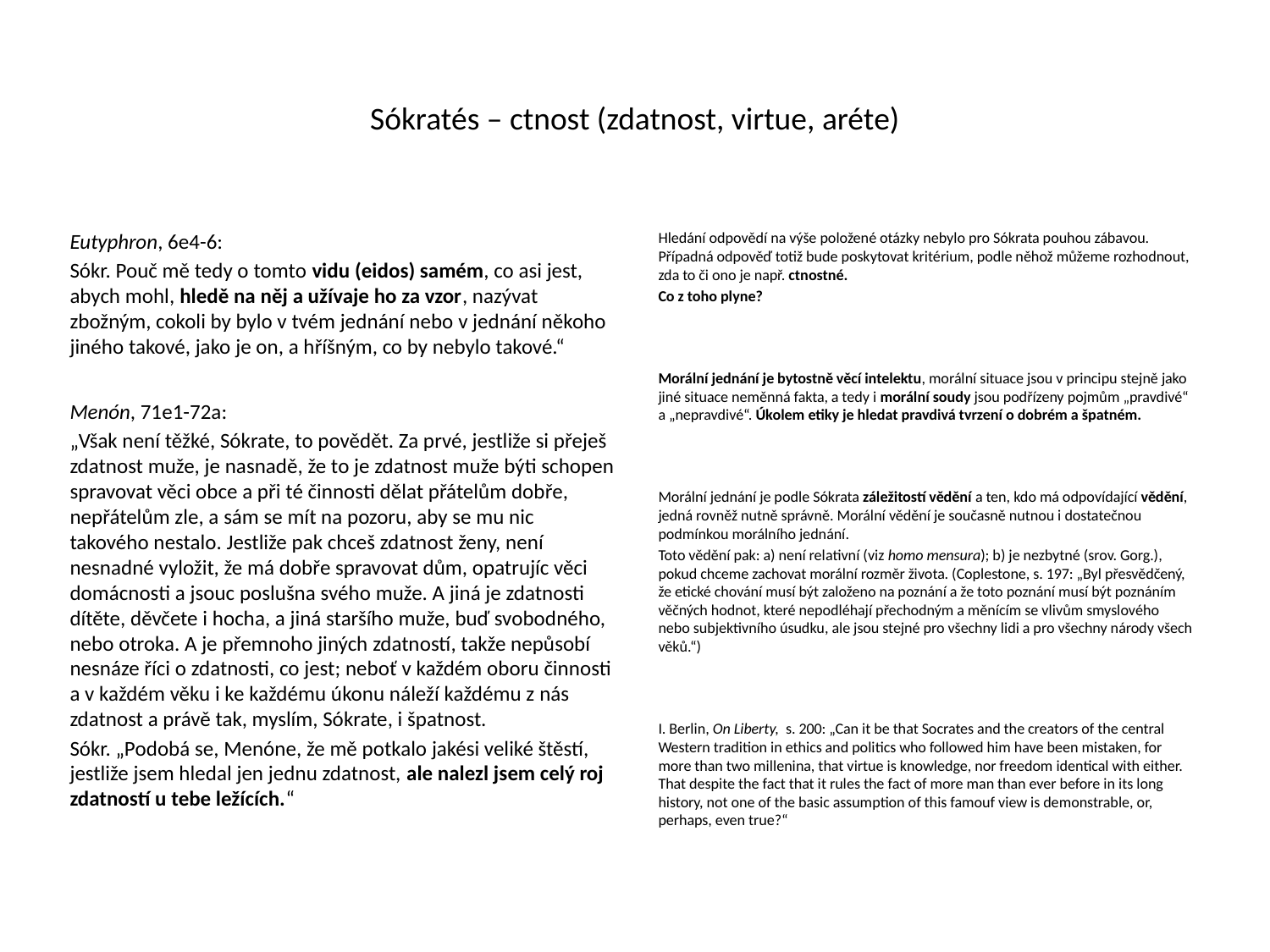

# Sókratés – ctnost (zdatnost, virtue, aréte)
Eutyphron, 6e4-6:
Sókr. Pouč mě tedy o tomto vidu (eidos) samém, co asi jest, abych mohl, hledě na něj a užívaje ho za vzor, nazývat zbožným, cokoli by bylo v tvém jednání nebo v jednání někoho jiného takové, jako je on, a hříšným, co by nebylo takové.“

Menón, 71e1-72a:
„Však není těžké, Sókrate, to povědět. Za prvé, jestliže si přeješ zdatnost muže, je nasnadě, že to je zdatnost muže býti schopen spravovat věci obce a při té činnosti dělat přátelům dobře, nepřátelům zle, a sám se mít na pozoru, aby se mu nic takového nestalo. Jestliže pak chceš zdatnost ženy, není nesnadné vyložit, že má dobře spravovat dům, opatrujíc věci domácnosti a jsouc poslušna svého muže. A jiná je zdatnosti dítěte, děvčete i hocha, a jiná staršího muže, buď svobodného, nebo otroka. A je přemnoho jiných zdatností, takže nepůsobí nesnáze říci o zdatnosti, co jest; neboť v každém oboru činnosti a v každém věku i ke každému úkonu náleží každému z nás zdatnost a právě tak, myslím, Sókrate, i špatnost.
Sókr. „Podobá se, Menóne, že mě potkalo jakési veliké štěstí, jestliže jsem hledal jen jednu zdatnost, ale nalezl jsem celý roj zdatností u tebe ležících.“
Hledání odpovědí na výše položené otázky nebylo pro Sókrata pouhou zábavou. Případná odpověď totiž bude poskytovat kritérium, podle něhož můžeme rozhodnout, zda to či ono je např. ctnostné.
Co z toho plyne?

Morální jednání je bytostně věcí intelektu, morální situace jsou v principu stejně jako jiné situace neměnná fakta, a tedy i morální soudy jsou podřízeny pojmům „pravdivé“ a „nepravdivé“. Úkolem etiky je hledat pravdivá tvrzení o dobrém a špatném.

Morální jednání je podle Sókrata záležitostí vědění a ten, kdo má odpovídající vědění, jedná rovněž nutně správně. Morální vědění je současně nutnou i dostatečnou podmínkou morálního jednání.
Toto vědění pak: a) není relativní (viz homo mensura); b) je nezbytné (srov. Gorg.), pokud chceme zachovat morální rozměr života. (Coplestone, s. 197: „Byl přesvědčený, že etické chování musí být založeno na poznání a že toto poznání musí být poznáním věčných hodnot, které nepodléhají přechodným a měnícím se vlivům smyslového nebo subjektivního úsudku, ale jsou stejné pro všechny lidi a pro všechny národy všech věků.“)

I. Berlin, On Liberty,  s. 200: „Can it be that Socrates and the creators of the central Western tradition in ethics and politics who followed him have been mistaken, for more than two millenina, that virtue is knowledge, nor freedom identical with either. That despite the fact that it rules the fact of more man than ever before in its long history, not one of the basic assumption of this famouf view is demonstrable, or, perhaps, even true?“